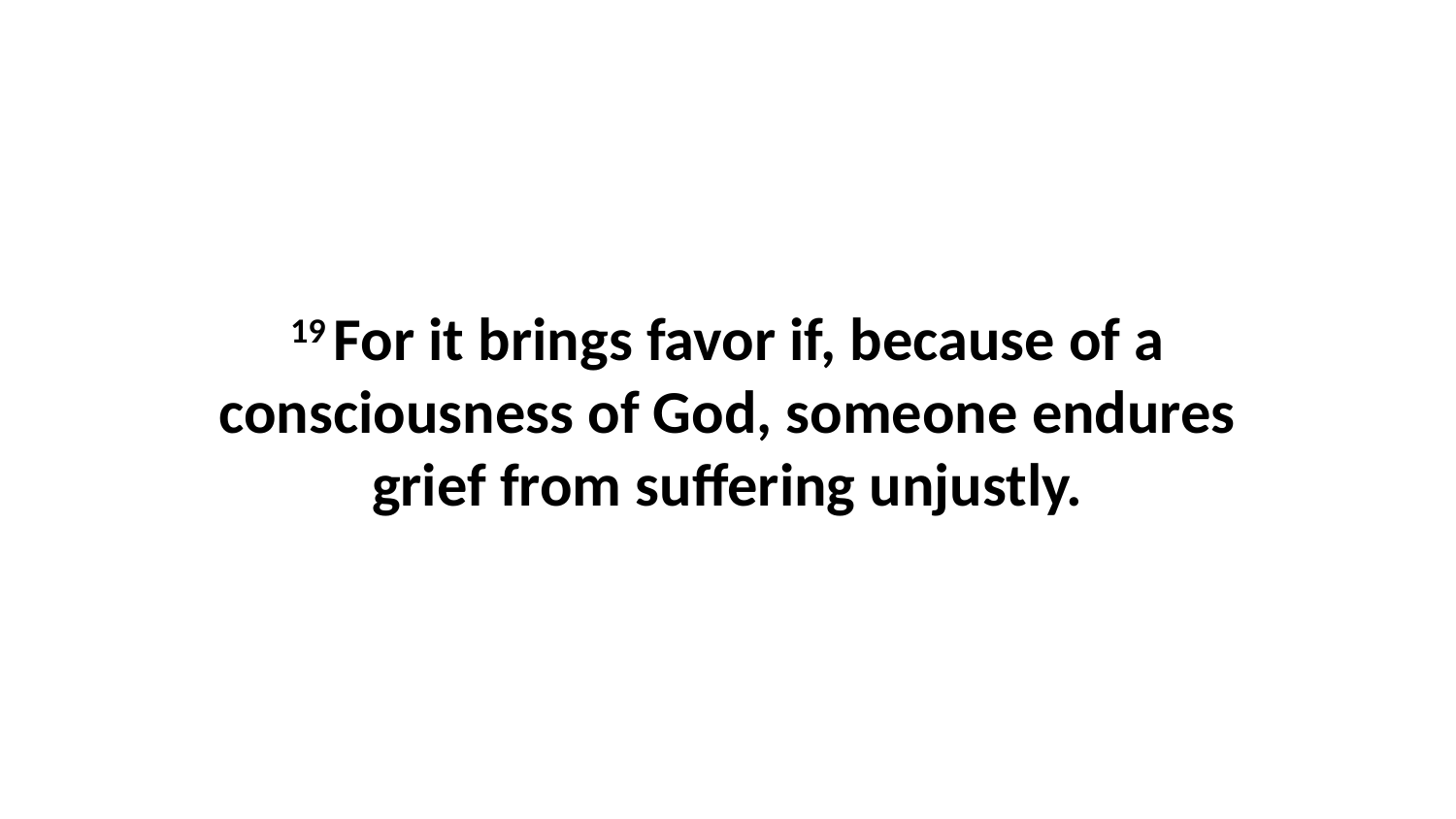

19 For it brings favor if, because of a consciousness of God, someone endures grief from suffering unjustly.